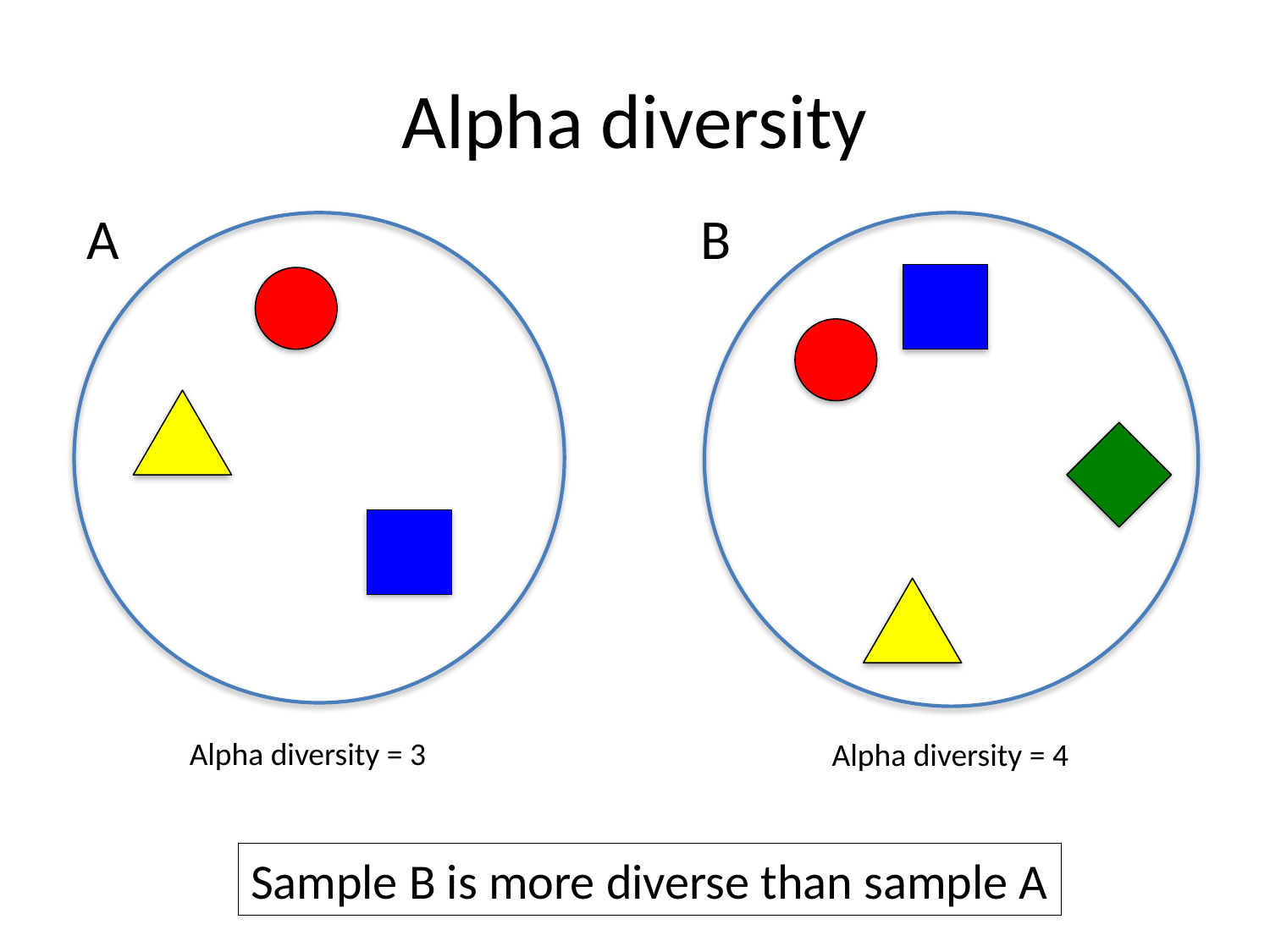

# Alpha diversity
A
B

Alpha diversity = 3
Alpha diversity = 4
Sample B is more diverse than sample A